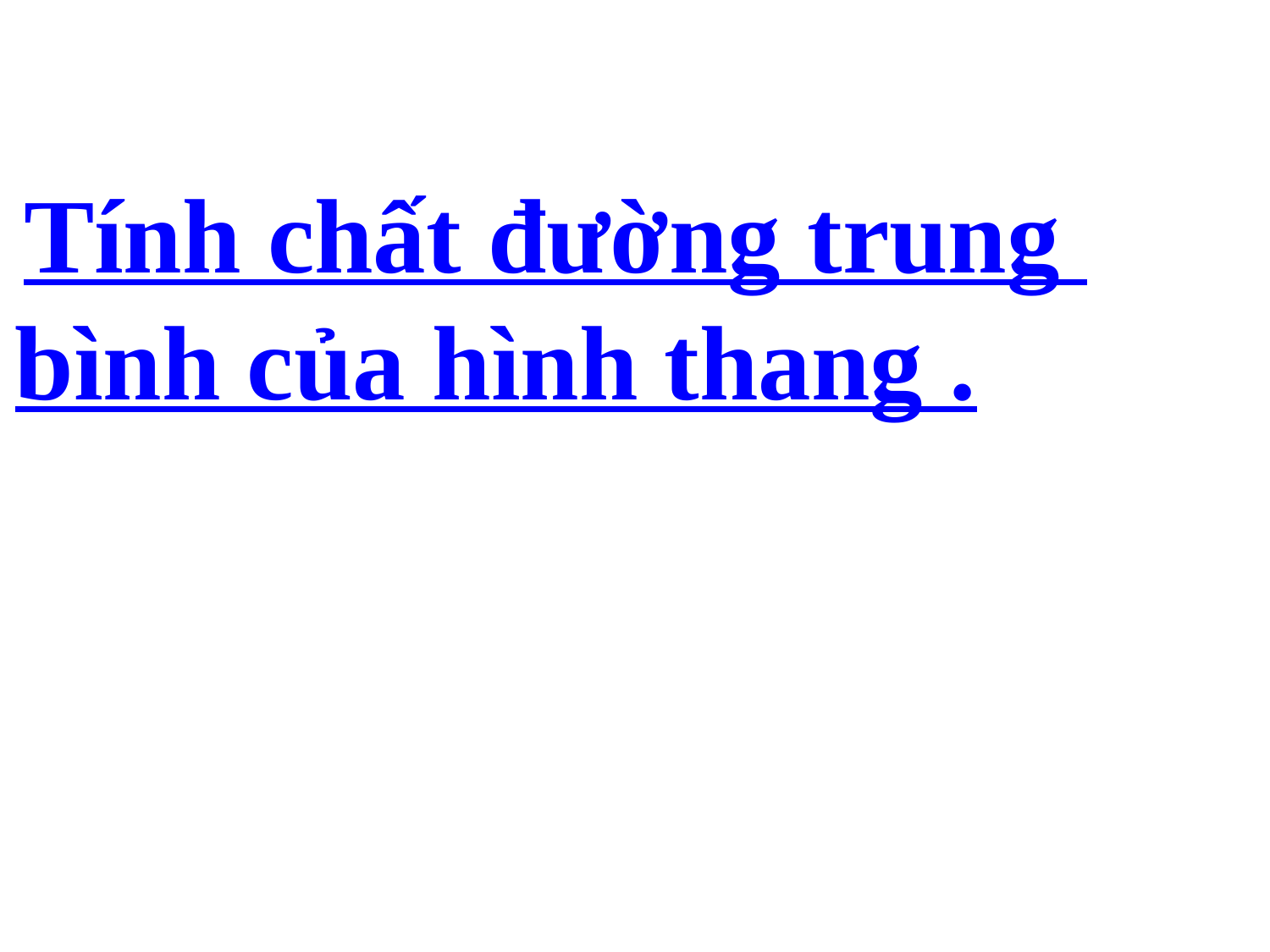

3)  Tính chất đường trung
     bình của hình thang .